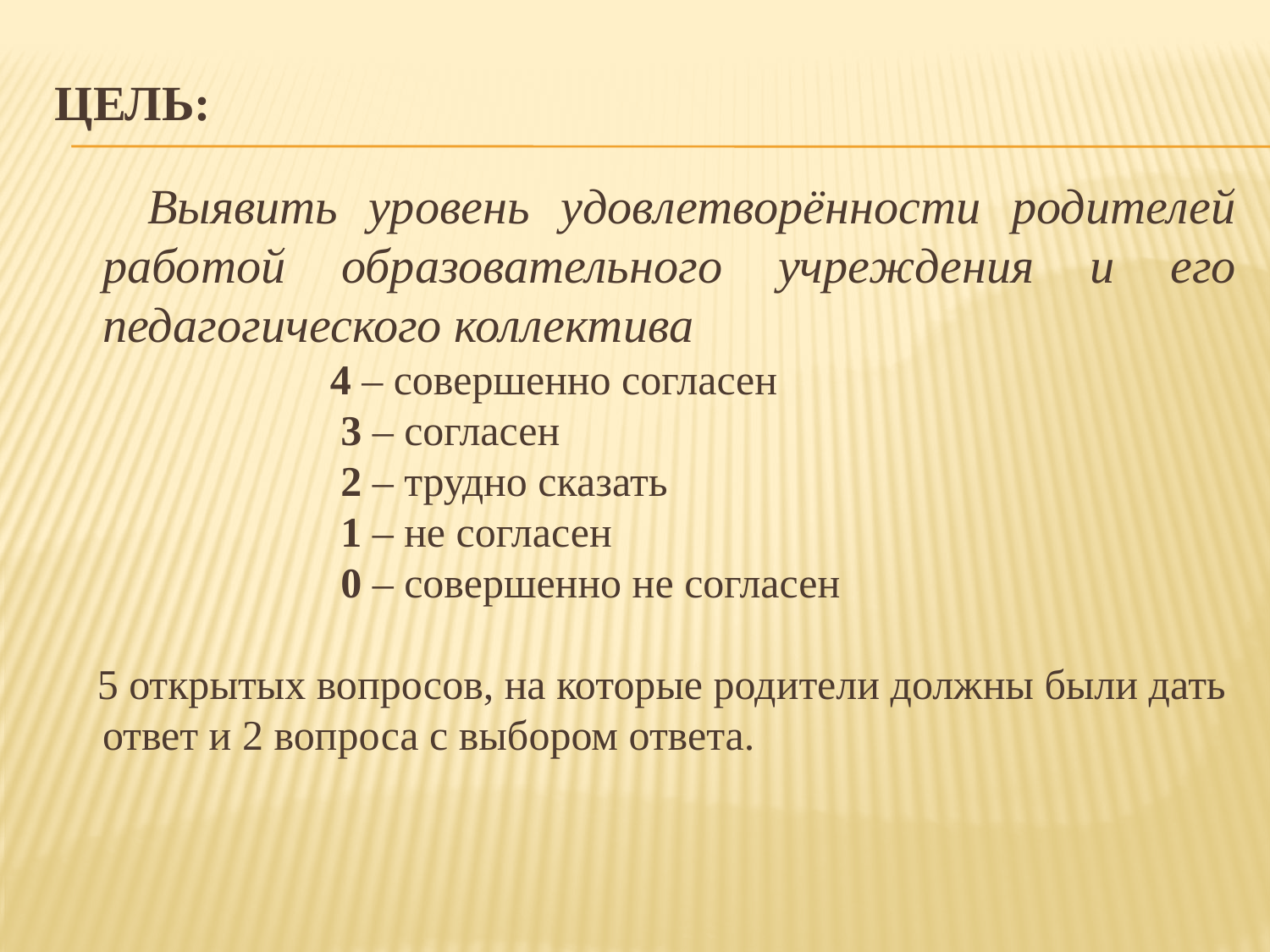

# Цель:
   Выявить уровень удовлетворённости родителей работой образовательного учреждения и его педагогического коллектива
                          4 – совершенно согласен
                           3 – согласен
                           2 – трудно сказать
                           1 – не согласен
                           0 – совершенно не согласен

    5 открытых вопросов, на которые родители должны были дать ответ и 2 вопроса с выбором ответа.